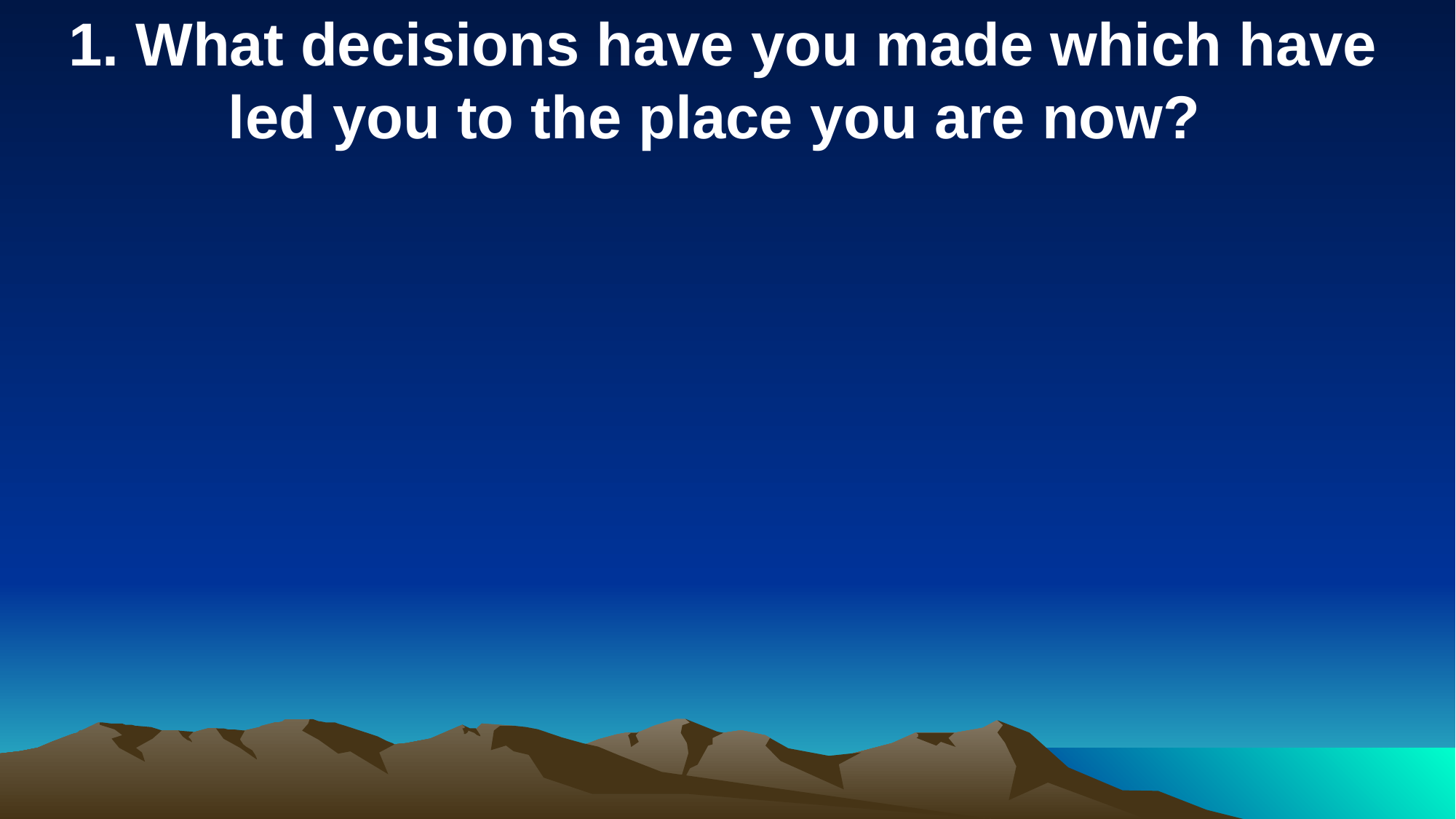

1. What decisions have you made which have led you to the place you are now?